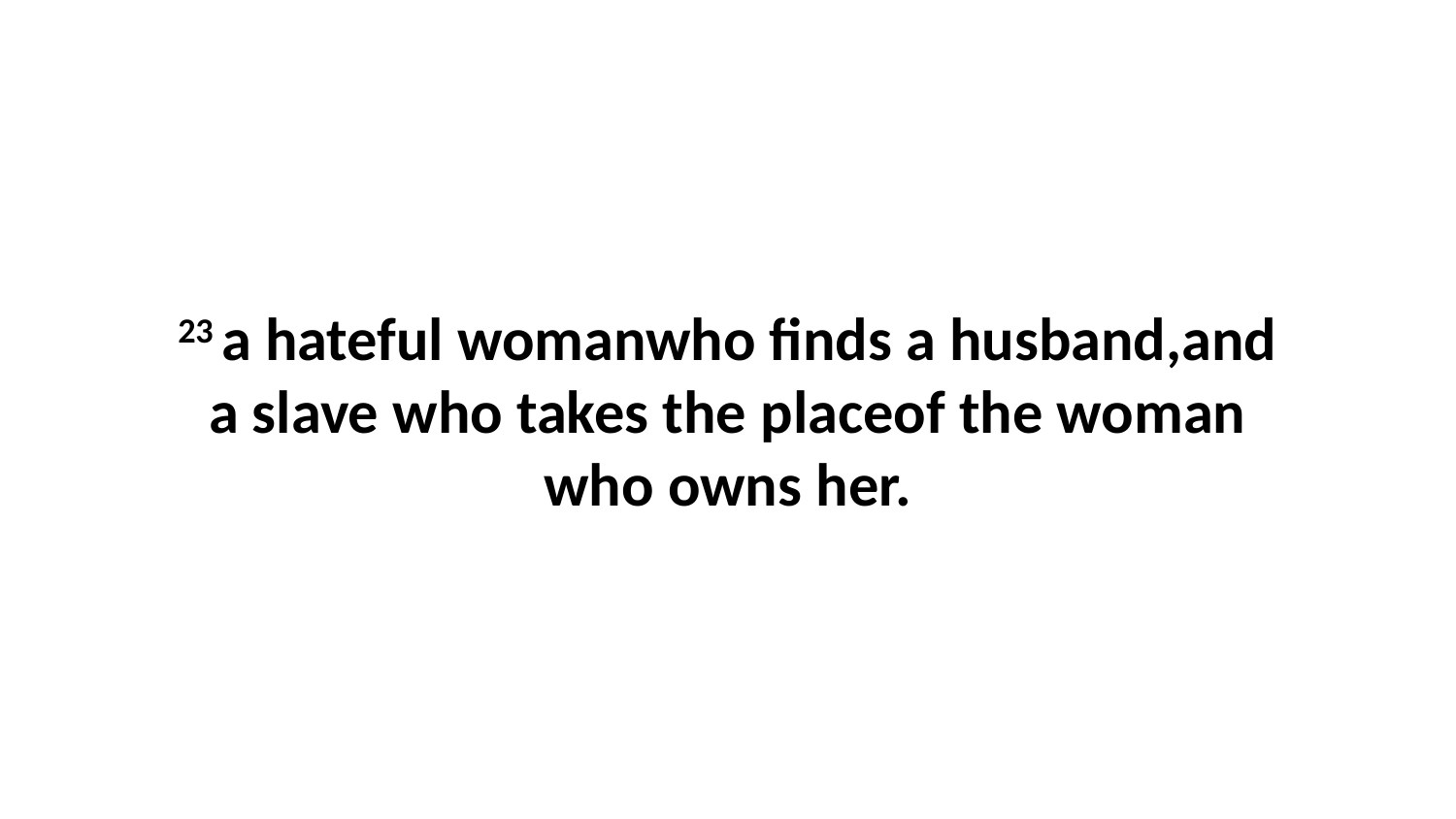

23 a hateful womanwho finds a husband,and a slave who takes the placeof the woman who owns her.